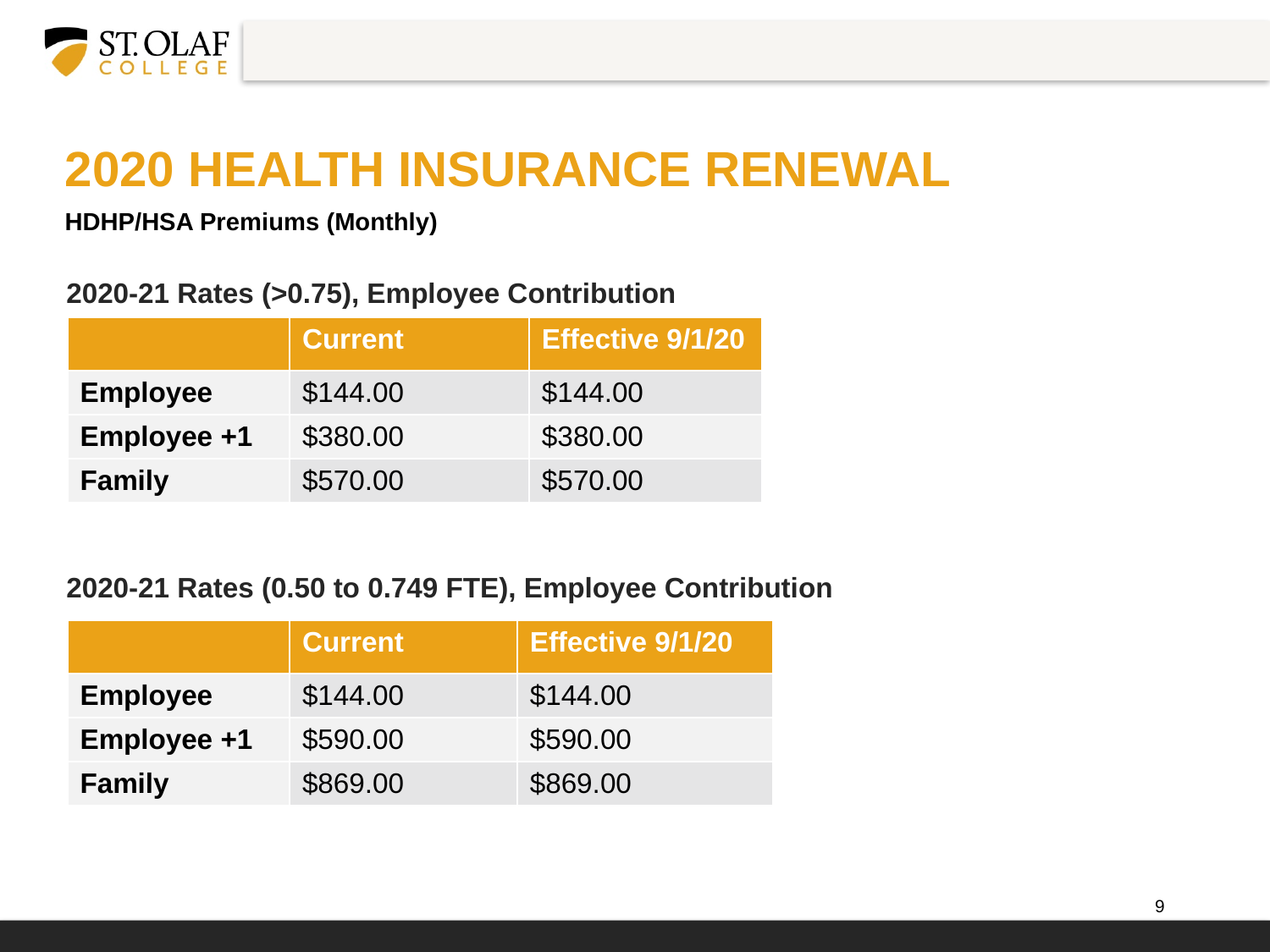

# 2020 health insurance renewal
HDHP/HSA Premiums (Monthly)
2020-21 Rates (>0.75), Employee Contribution

2020-21 Rates (0.50 to 0.749 FTE), Employee Contribution

|  | Current | Effective 9/1/20 |
| --- | --- | --- |
| Employee | $144.00 | $144.00 |
| Employee +1 | $380.00 | $380.00 |
| Family | $570.00 | $570.00 |
|  | Current | Effective 9/1/20 |
| --- | --- | --- |
| Employee | $144.00 | $144.00 |
| Employee +1 | $590.00 | $590.00 |
| Family | $869.00 | $869.00 |
9